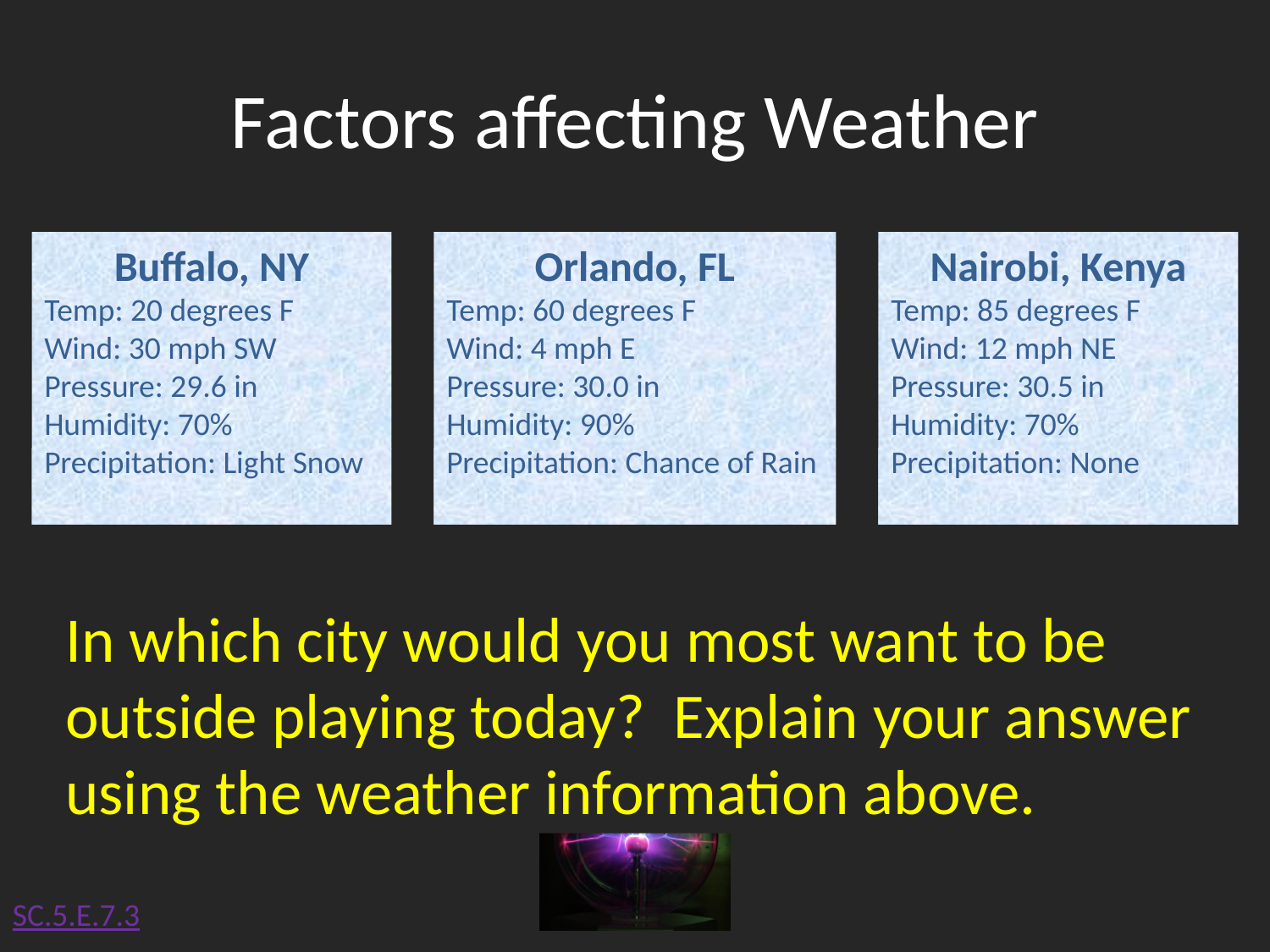

# Factors affecting Weather
Buffalo, NY
Temp: 20 degrees F
Wind: 30 mph SW
Pressure: 29.6 in
Humidity: 70%
Precipitation: Light Snow

Orlando, FL
Temp: 60 degrees F
Wind: 4 mph E
Pressure: 30.0 in
Humidity: 90%
Precipitation: Chance of Rain

Nairobi, Kenya
Temp: 85 degrees F
Wind: 12 mph NE
Pressure: 30.5 in
Humidity: 70%
Precipitation: None

In which city would you most want to be outside playing today?  Explain your answer using the weather information above.
SC.5.E.7.3